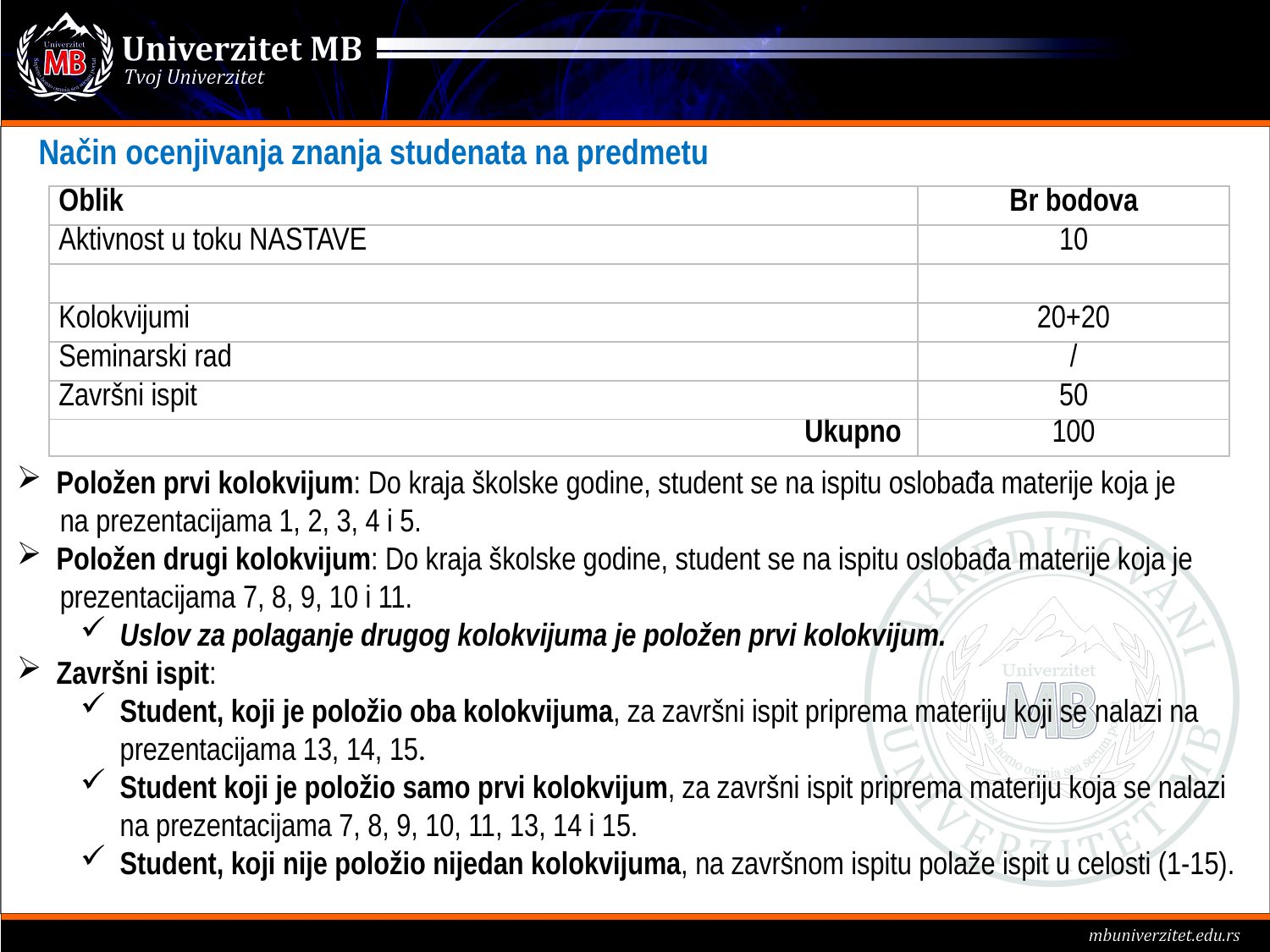

# Način ocenjivanja znanja studenata na predmetu
| Оblik | Br bodova |
| --- | --- |
| Aktivnost u toku NASTAVE | 10 |
|  |  |
| Kolokvijumi | 20+20 |
| Seminarski rad | / |
| Završni ispit | 50 |
| Ukupno | 100 |
Položen prvi kolokvijum: Do kraja školske godine, student se na ispitu oslobađa materije koja je
      na prezentacijama 1, 2, 3, 4 i 5.
Položen drugi kolokvijum: Do kraja školske godine, student se na ispitu oslobađa materije koja je
      prezentacijama 7, 8, 9, 10 i 11.
Uslov za polaganje drugog kolokvijuma je položen prvi kolokvijum.
Završni ispit:
Student, koji je položio oba kolokvijuma, za završni ispit priprema materiju koji se nalazi na prezentacijama 13, 14, 15.
Student koji je položio samo prvi kolokvijum, za završni ispit priprema materiju koja se nalazi na prezentacijama 7, 8, 9, 10, 11, 13, 14 i 15.
Student, koji nije položio nijedan kolokvijuma, na završnom ispitu polaže ispit u celosti (1-15).